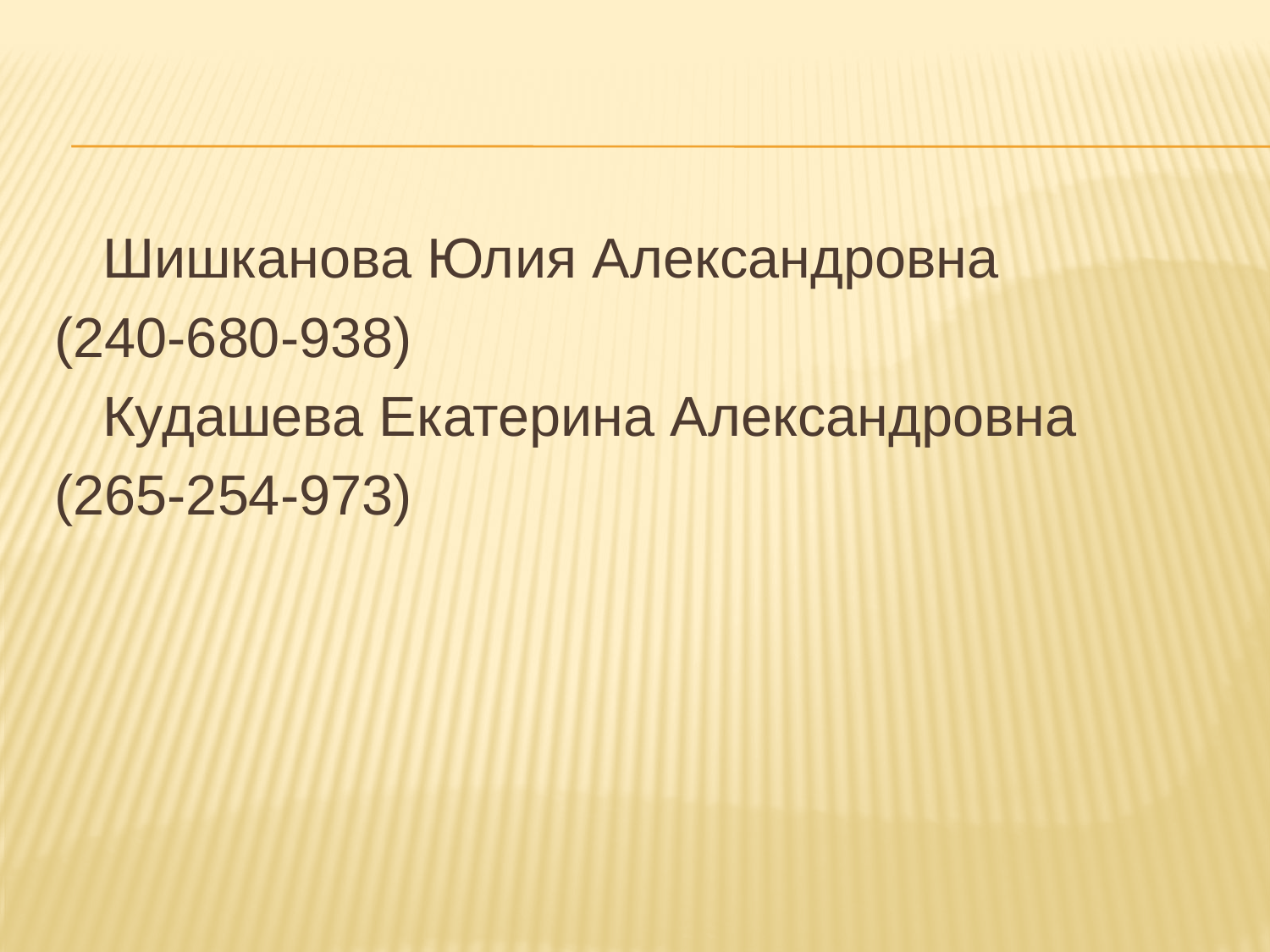

Шишканова Юлия Александровна
(240-680-938)
	Кудашева Екатерина Александровна
(265-254-973)